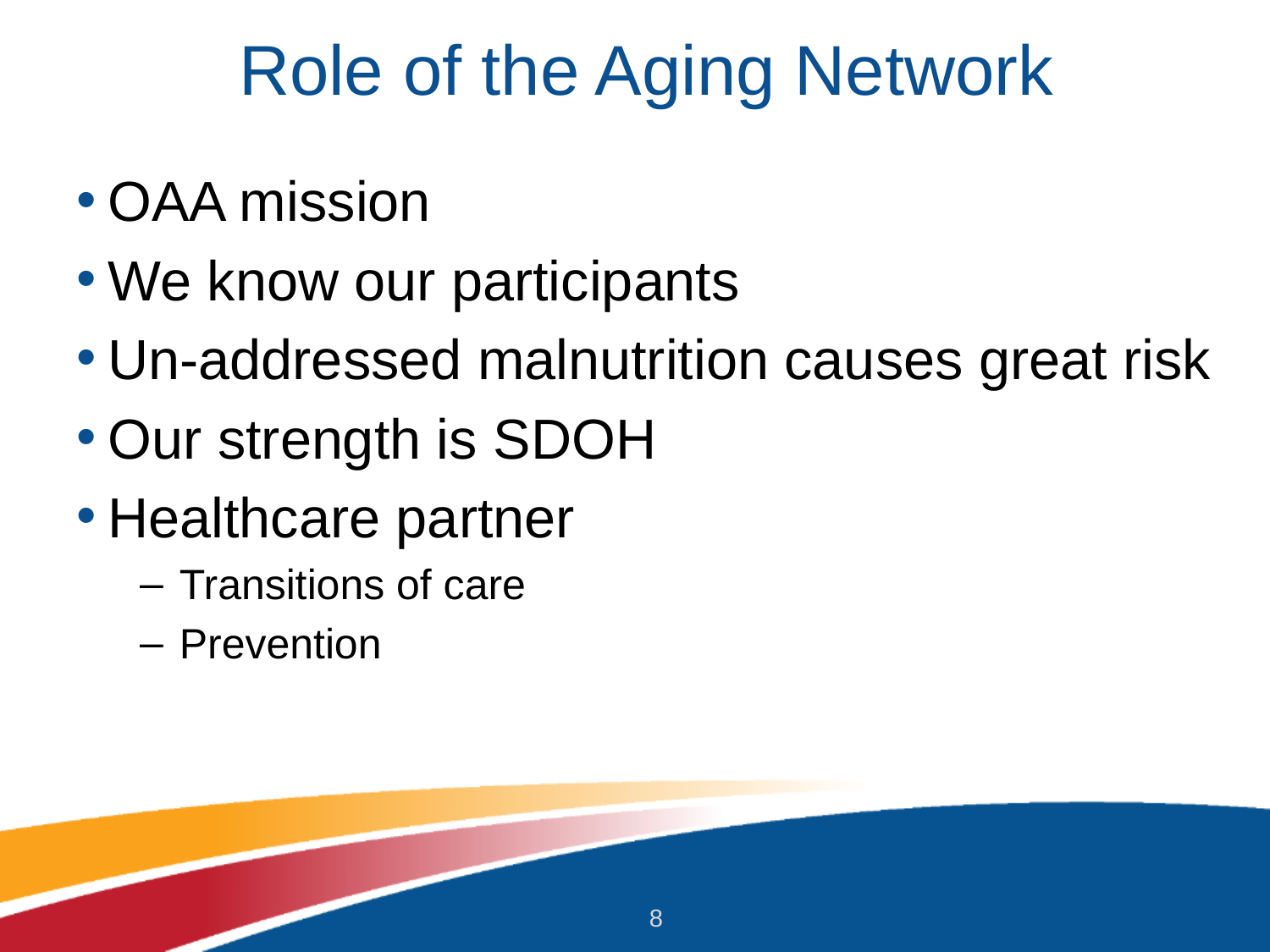

# Role of the Aging Network
OAA mission
We know our participants
Un-addressed malnutrition causes great risk
Our strength is SDOH
Healthcare partner
Transitions of care
Prevention